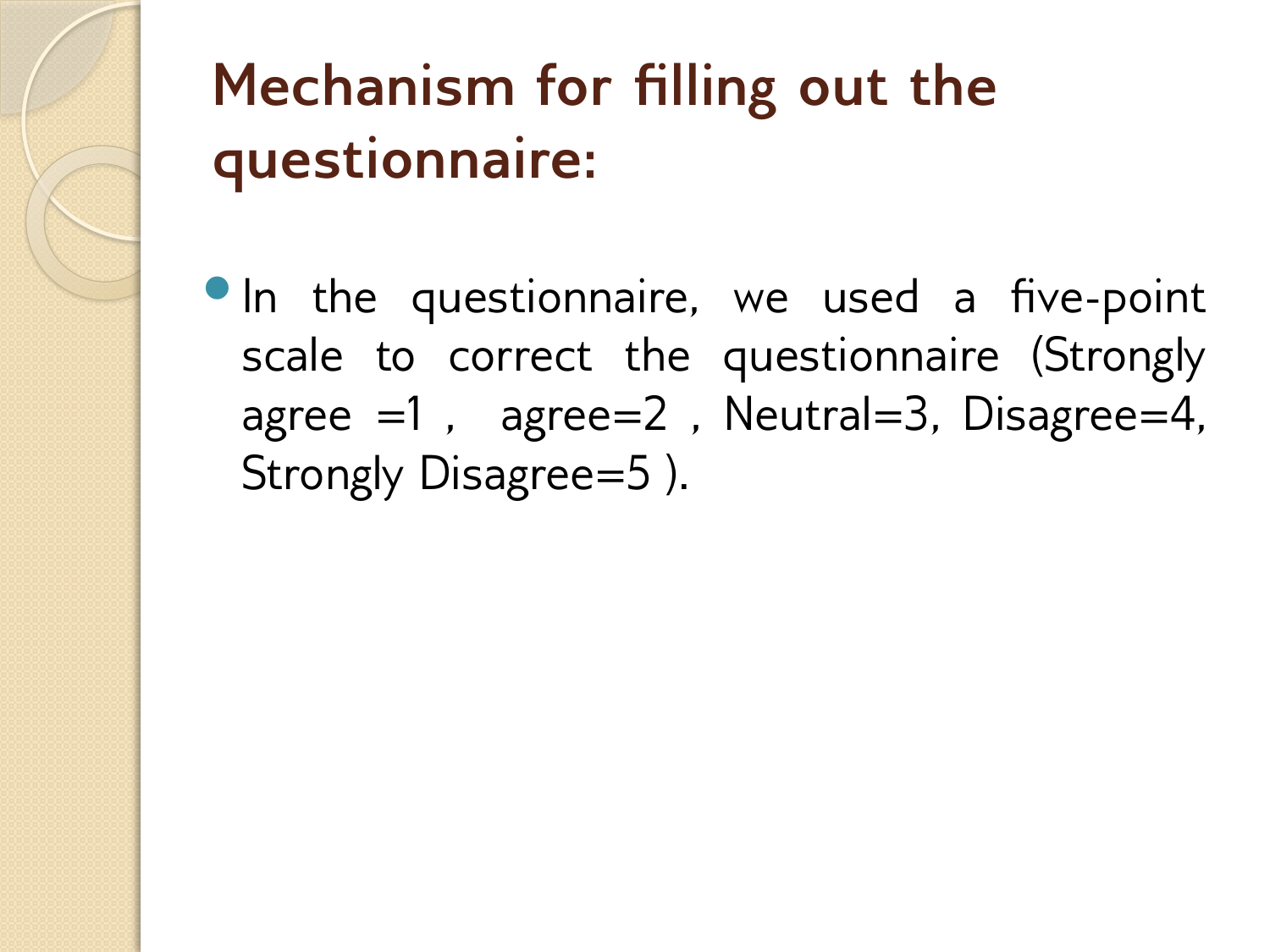

# Mechanism for filling out the questionnaire:

In the questionnaire, we used a five-point scale to correct the questionnaire (Strongly agree =1 ,  agree=2 , Neutral=3, Disagree=4, Strongly Disagree=5 ).